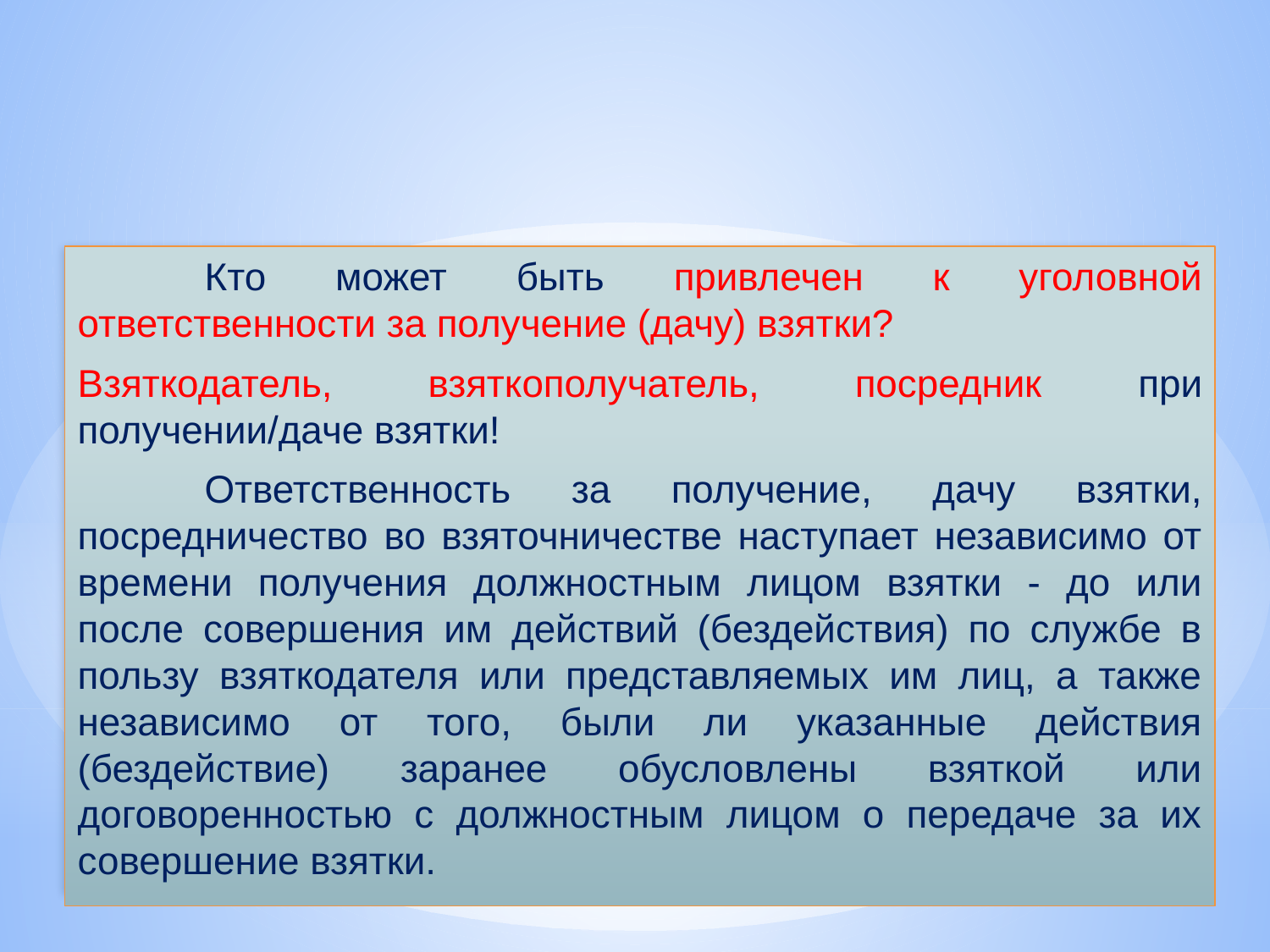

Кто может быть привлечен к уголовной ответственности за получение (дачу) взятки?
Взяткодатель, взяткополучатель, посредник при получении/даче взятки!
	Ответственность за получение, дачу взятки, посредничество во взяточничестве наступает независимо от времени получения должностным лицом взятки - до или после совершения им действий (бездействия) по службе в пользу взяткодателя или представляемых им лиц, а также независимо от того, были ли указанные действия (бездействие) заранее обусловлены взяткой или договоренностью с должностным лицом о передаче за их совершение взятки.

# Ответственность за совершение вышеуказанных деяний.